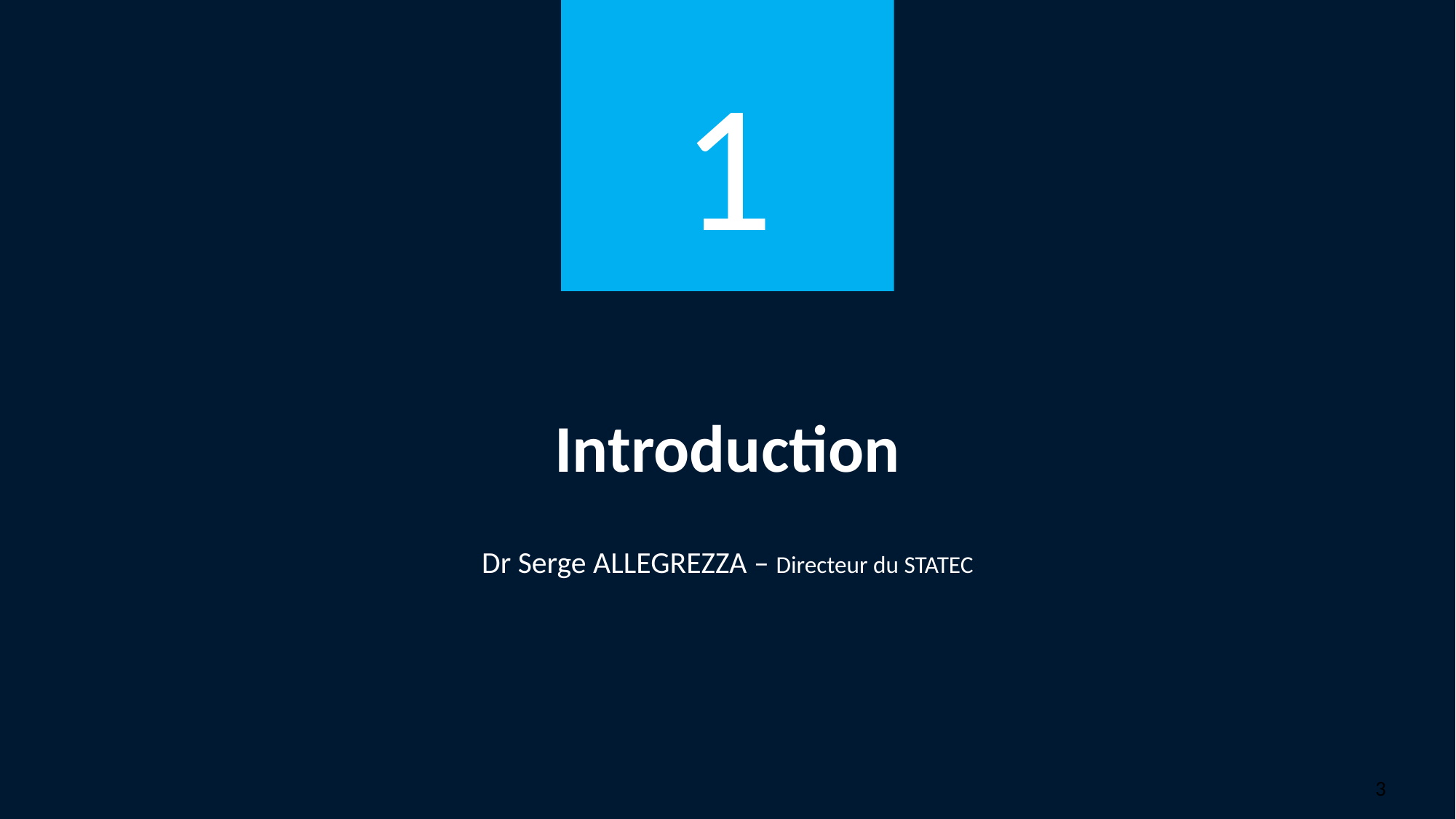

1
# Introduction
Dr Serge ALLEGREZZA – Directeur du STATEC